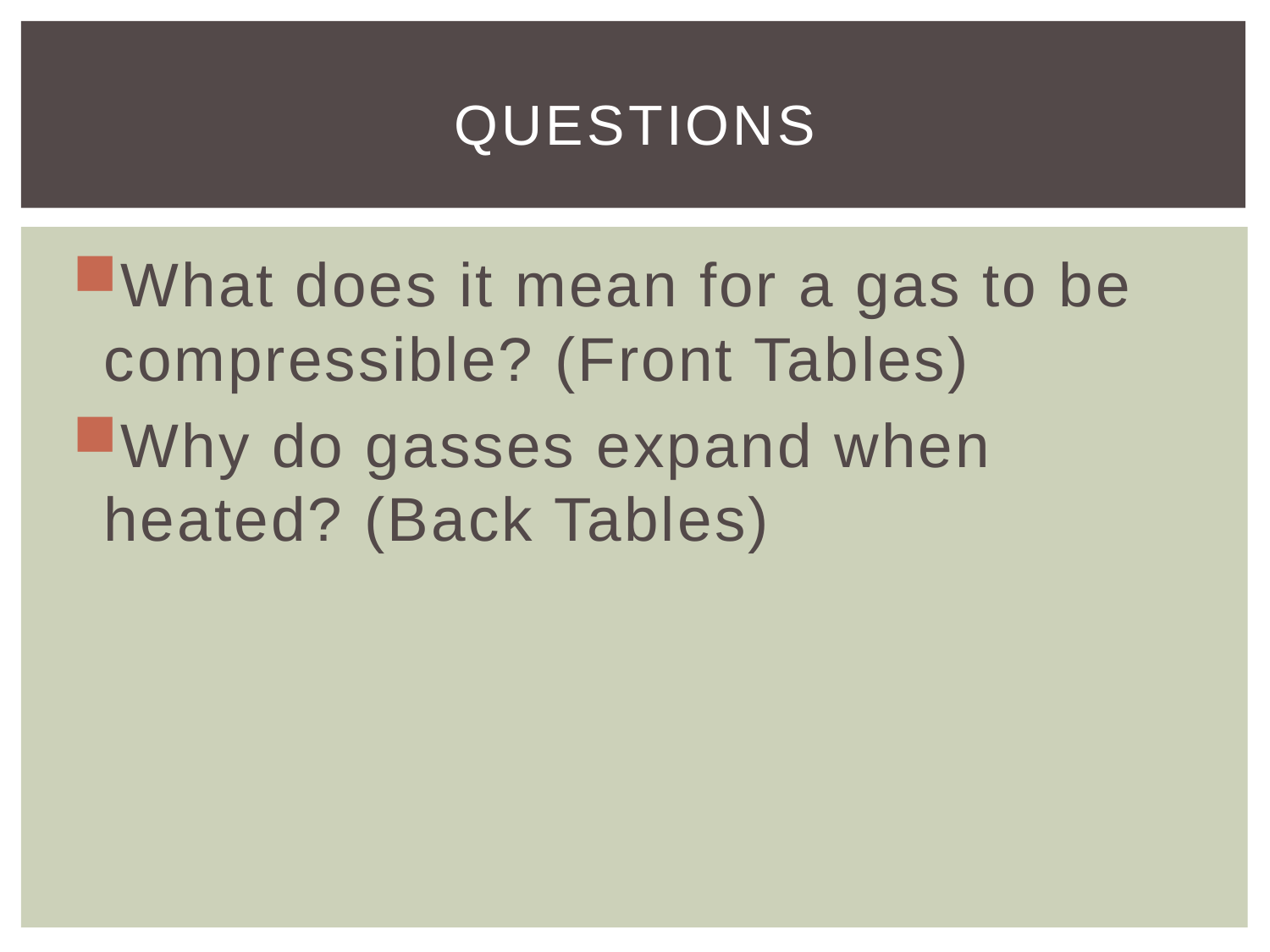

# Questions
What does it mean for a gas to be compressible? (Front Tables)
Why do gasses expand when heated? (Back Tables)